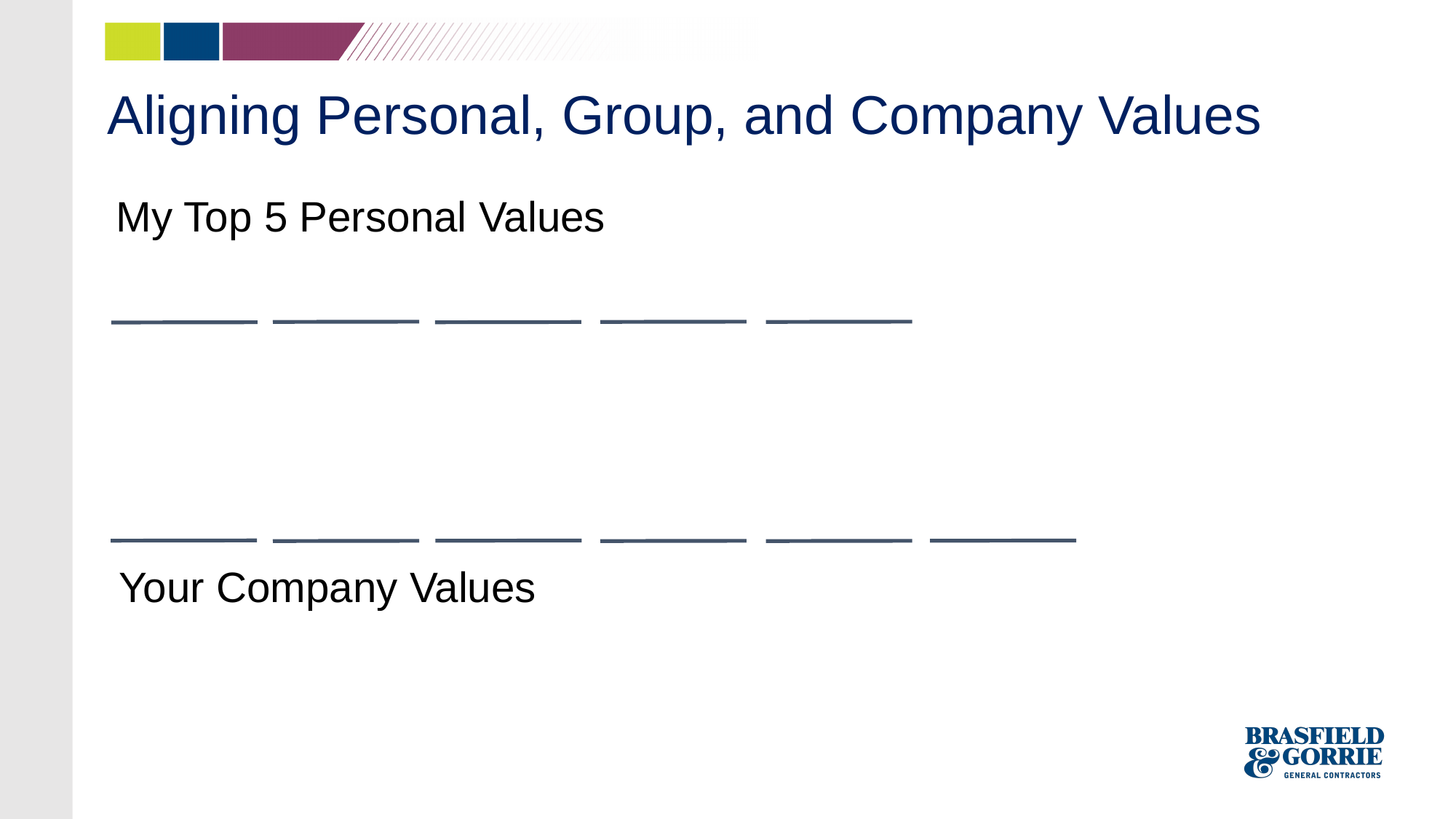

# Aligning Personal, Group, and Company Values
My Top 5 Personal Values
Your Company Values